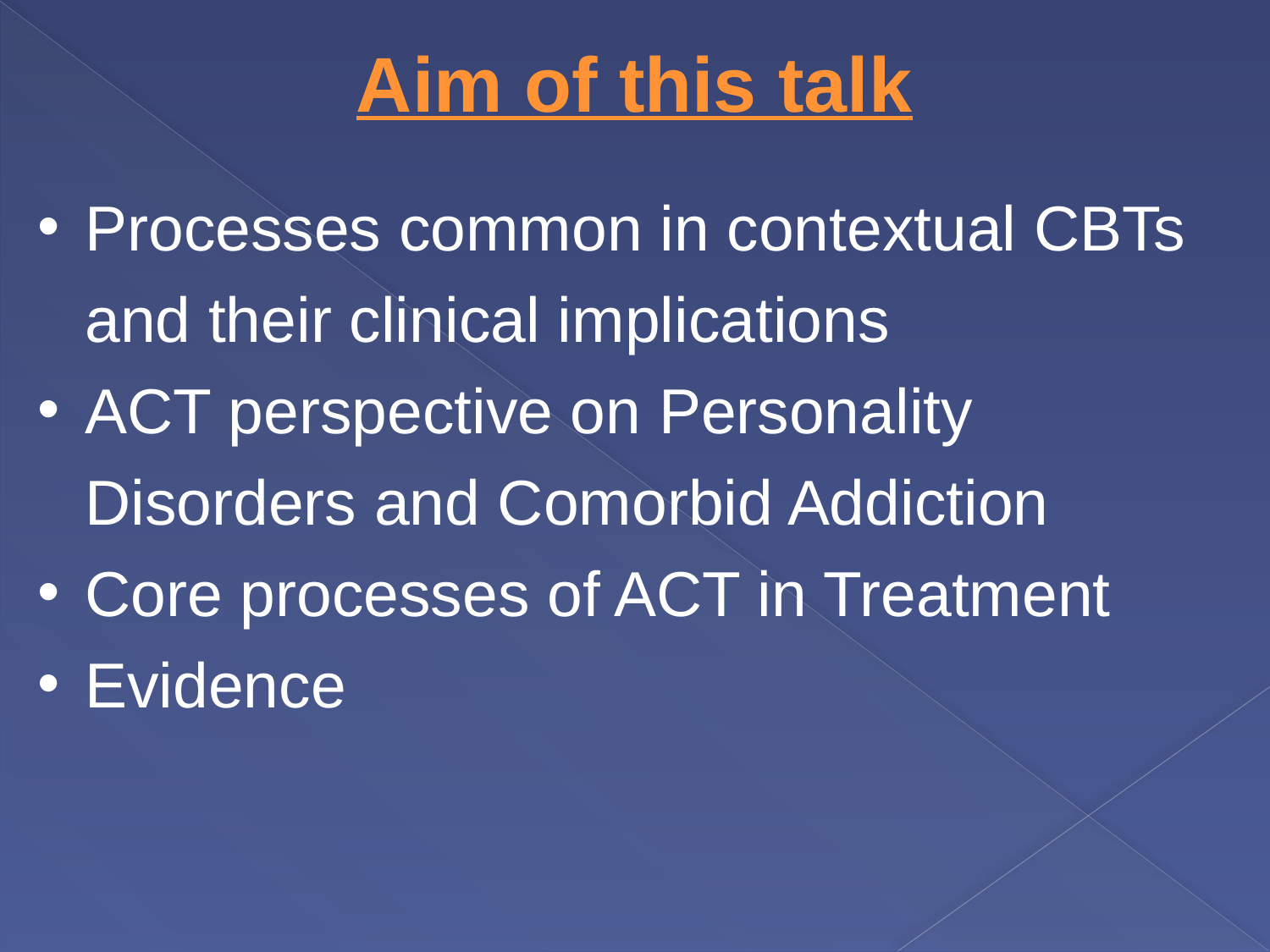

Aim of this talk

Processes common in contextual CBTs and their clinical implications
ACT perspective on Personality Disorders and Comorbid Addiction
Core processes of ACT in Treatment
Evidence